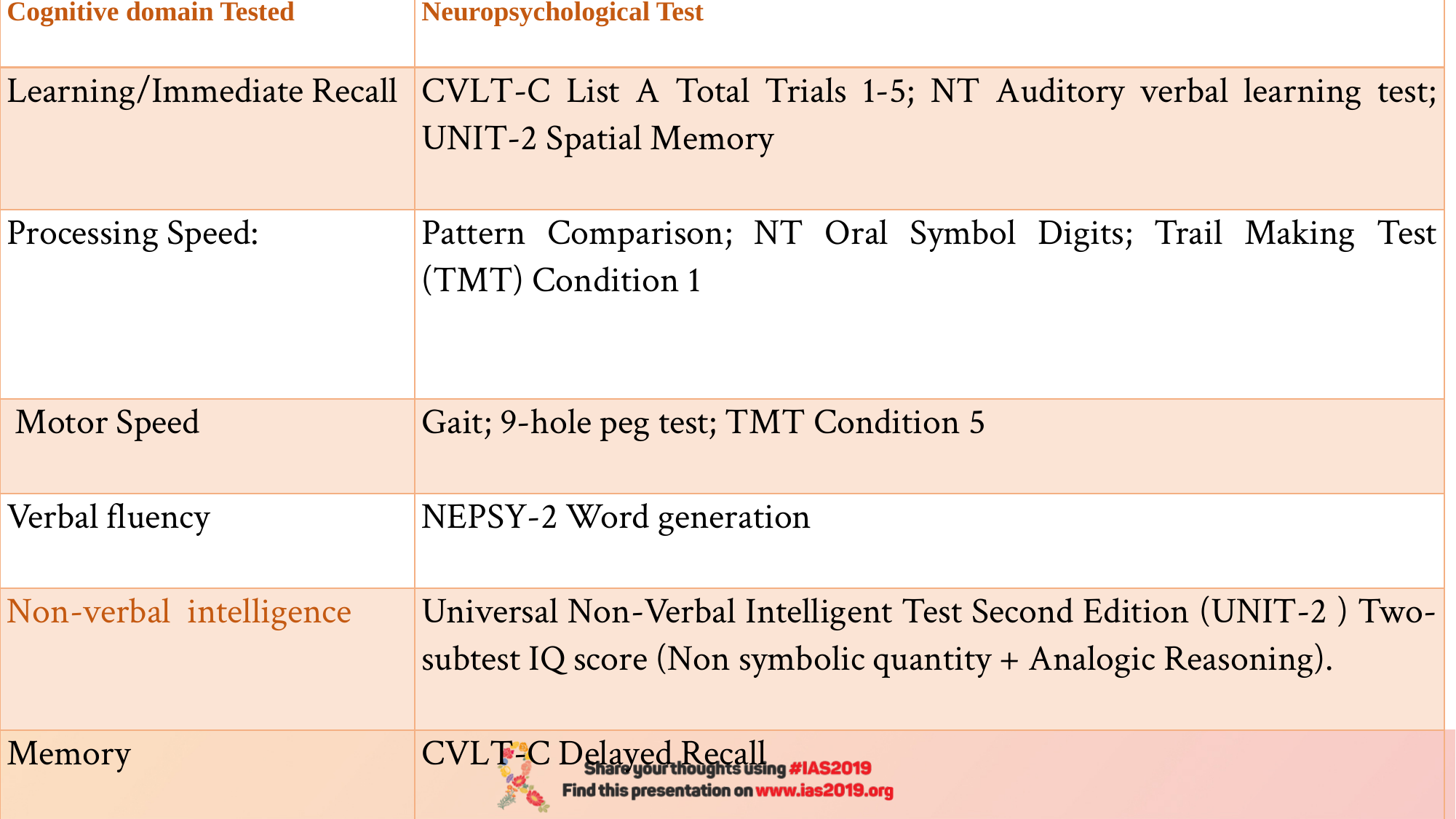

| Cognitive domain Tested | Neuropsychological Test |
| --- | --- |
| Learning/Immediate Recall | CVLT-C List A Total Trials 1-5; NT Auditory verbal learning test; UNIT-2 Spatial Memory |
| Processing Speed: | Pattern Comparison; NT Oral Symbol Digits; Trail Making Test (TMT) Condition 1 |
| Motor Speed | Gait; 9-hole peg test; TMT Condition 5 |
| Verbal fluency | NEPSY-2 Word generation |
| Non-verbal intelligence | Universal Non-Verbal Intelligent Test Second Edition (UNIT-2 ) Two-subtest IQ score (Non symbolic quantity + Analogic Reasoning). |
| Memory | CVLT-C Delayed Recall |
| Attention/Working Memory | Digit Span total score; NT List Sorting Working Memory; CVLT-C Trial 1; TMT Condition 1-Visual Scanning Omission errors. |
| Executive Function – Inhibition | NT Flanker; Pencil Tapping; TMT Condition 1-Visual Scanning Commission errors. |
| Executive Function – Set Shifting / Cognitive Flexibility | Wisconsin Card Sorting Test-Perseverative Errors Dimensional Change Card sorting Test (DCCS) |